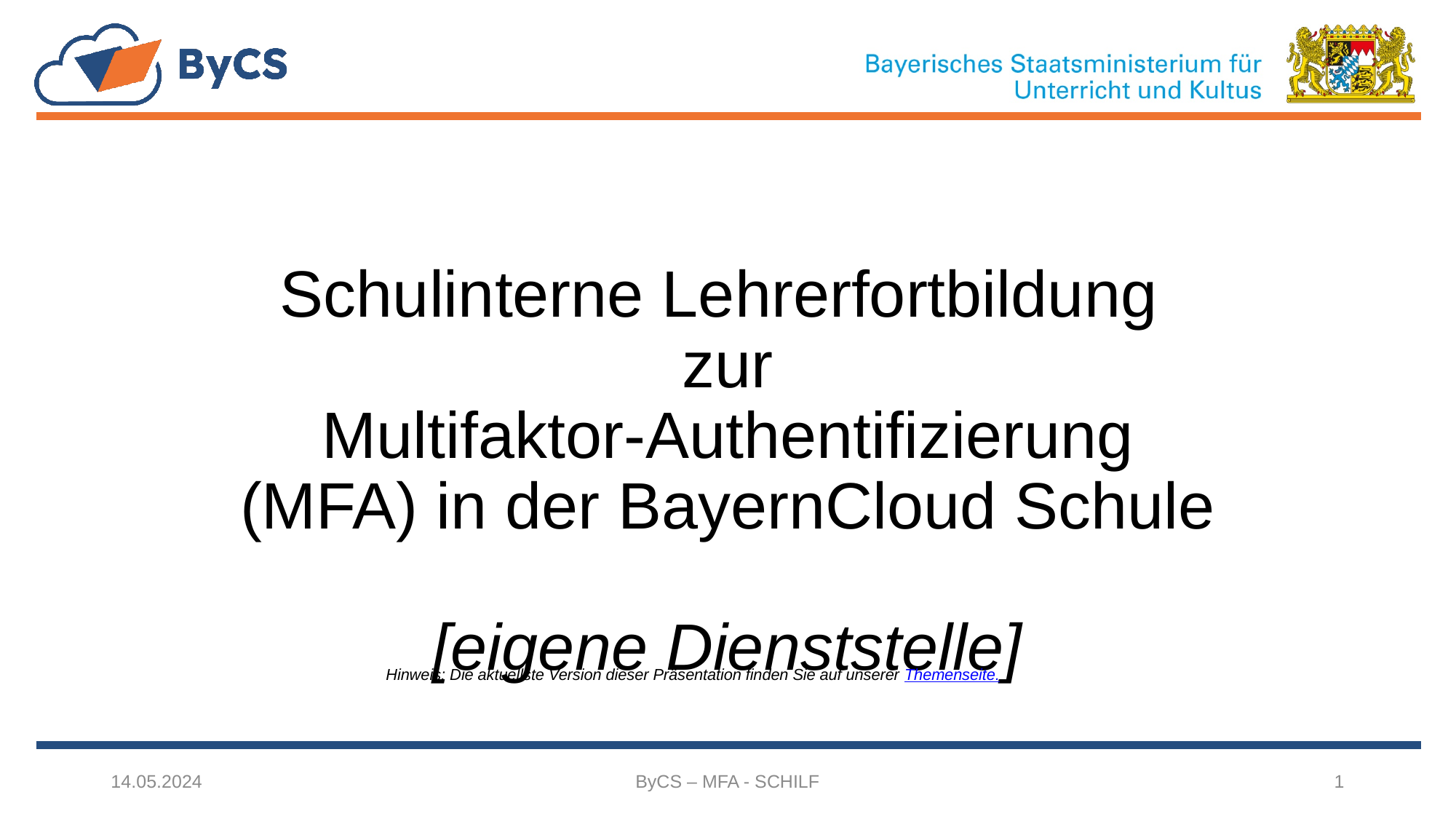

Schulinterne Lehrerfortbildung
zur
Multifaktor-Authentifizierung (MFA) in der BayernCloud Schule

[eigene Dienststelle]

Hinweis: Die aktuellste Version dieser Präsentation finden Sie auf unserer Themenseite.

14.05.2024
ByCS – MFA - SCHILF
1